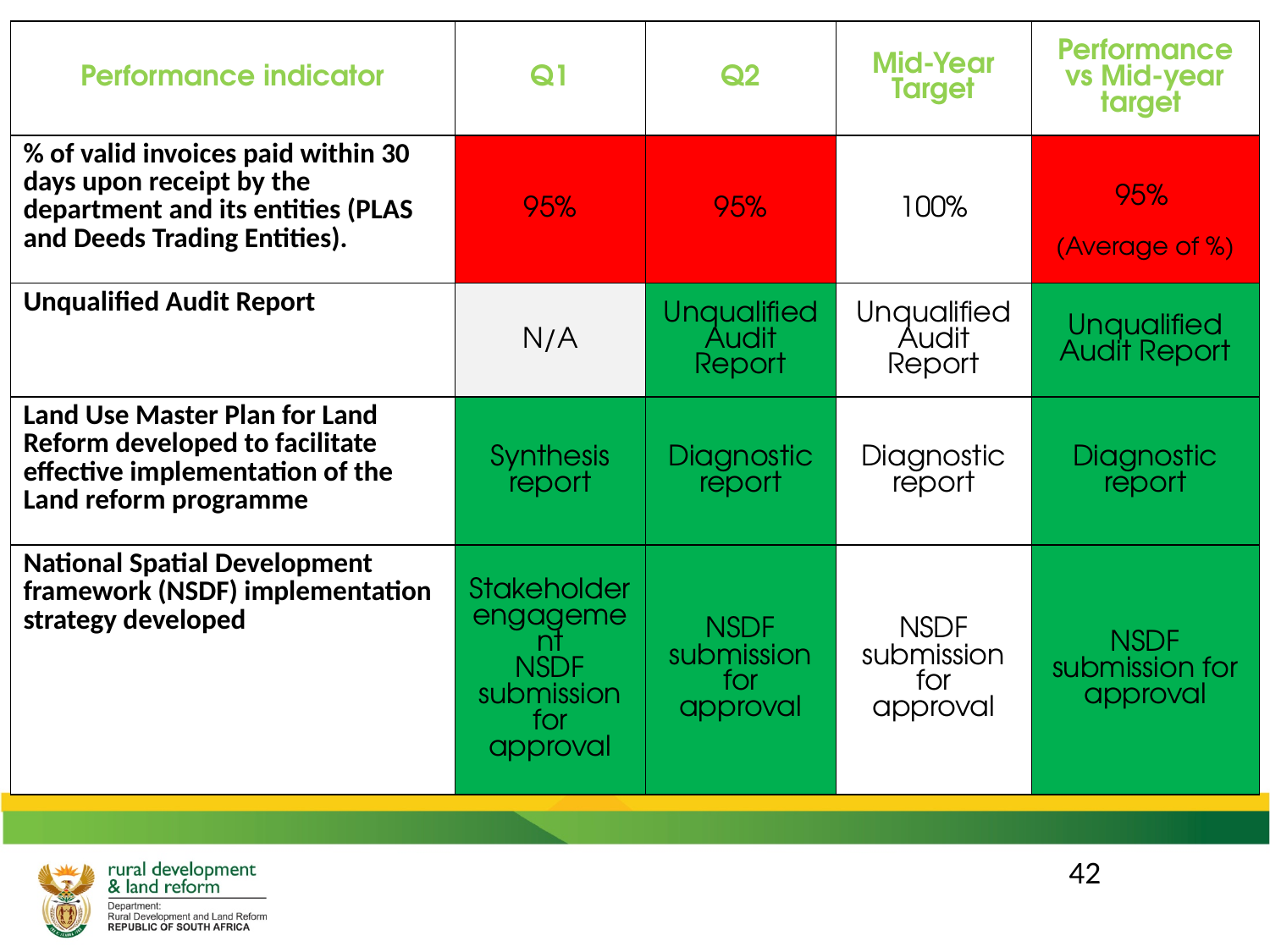

| Performance indicator | Q1 | Q2 | Mid-Year Target | Performance vs Mid-year target |
| --- | --- | --- | --- | --- |
| % of valid invoices paid within 30 days upon receipt by the department and its entities (PLAS and Deeds Trading Entities). | 95% | 95% | 100% | 95% (Average of %) |
| Unqualified Audit Report | N/A | Unqualified Audit Report | Unqualified Audit Report | Unqualified Audit Report |
| Land Use Master Plan for Land Reform developed to facilitate effective implementation of the Land reform programme | Synthesis report | Diagnostic report | Diagnostic report | Diagnostic report |
| National Spatial Development framework (NSDF) implementation strategy developed | Stakeholder engagement NSDF submission for approval | NSDF submission for approval | NSDF submission for approval | NSDF submission for approval |

42